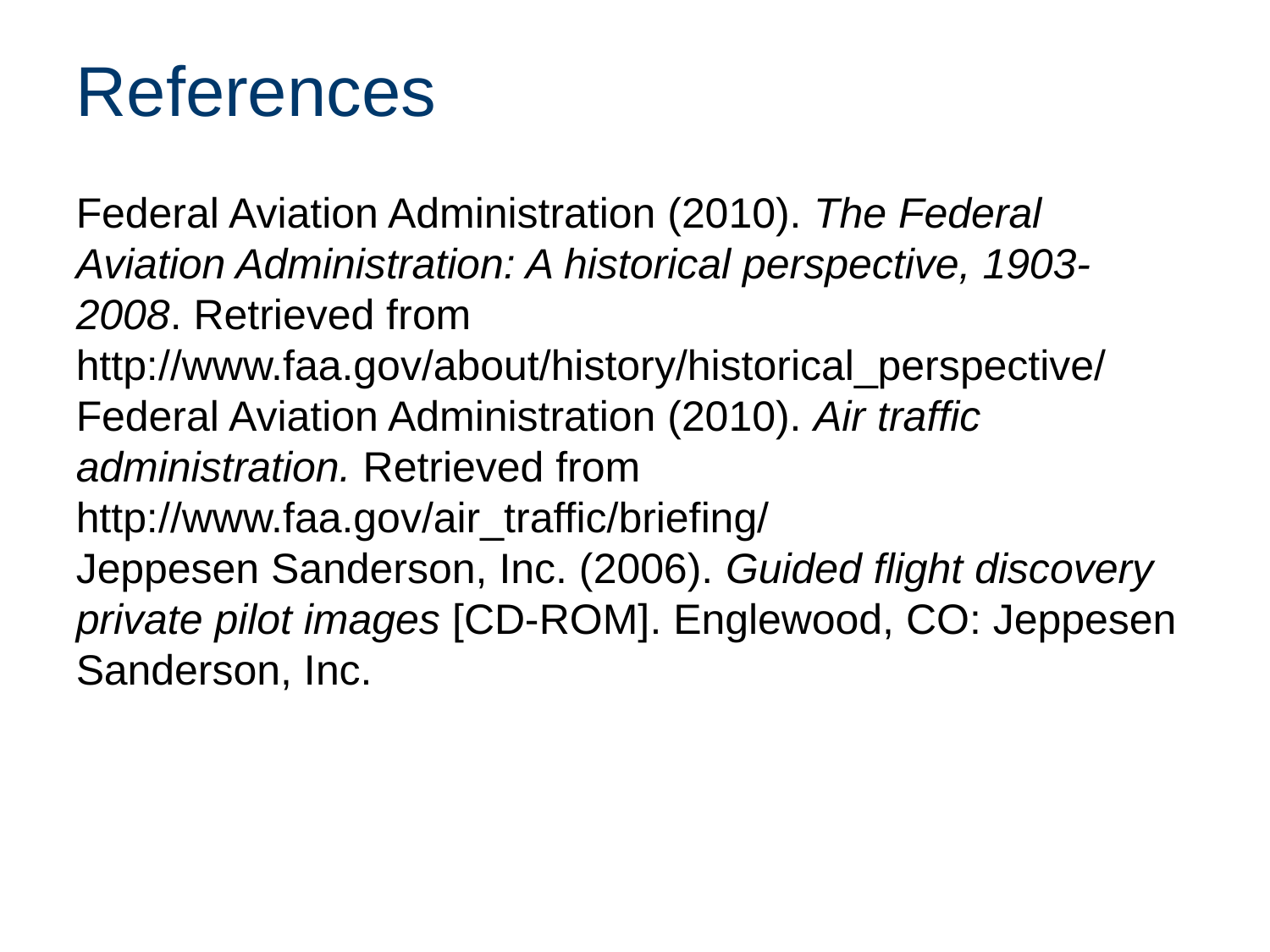

References
Federal Aviation Administration (2010). The Federal Aviation Administration: A historical perspective, 1903-2008. Retrieved from http://www.faa.gov/about/history/historical_perspective/
Federal Aviation Administration (2010). Air traffic administration. Retrieved from http://www.faa.gov/air_traffic/briefing/
Jeppesen Sanderson, Inc. (2006). Guided flight discovery private pilot images [CD-ROM]. Englewood, CO: Jeppesen Sanderson, Inc.